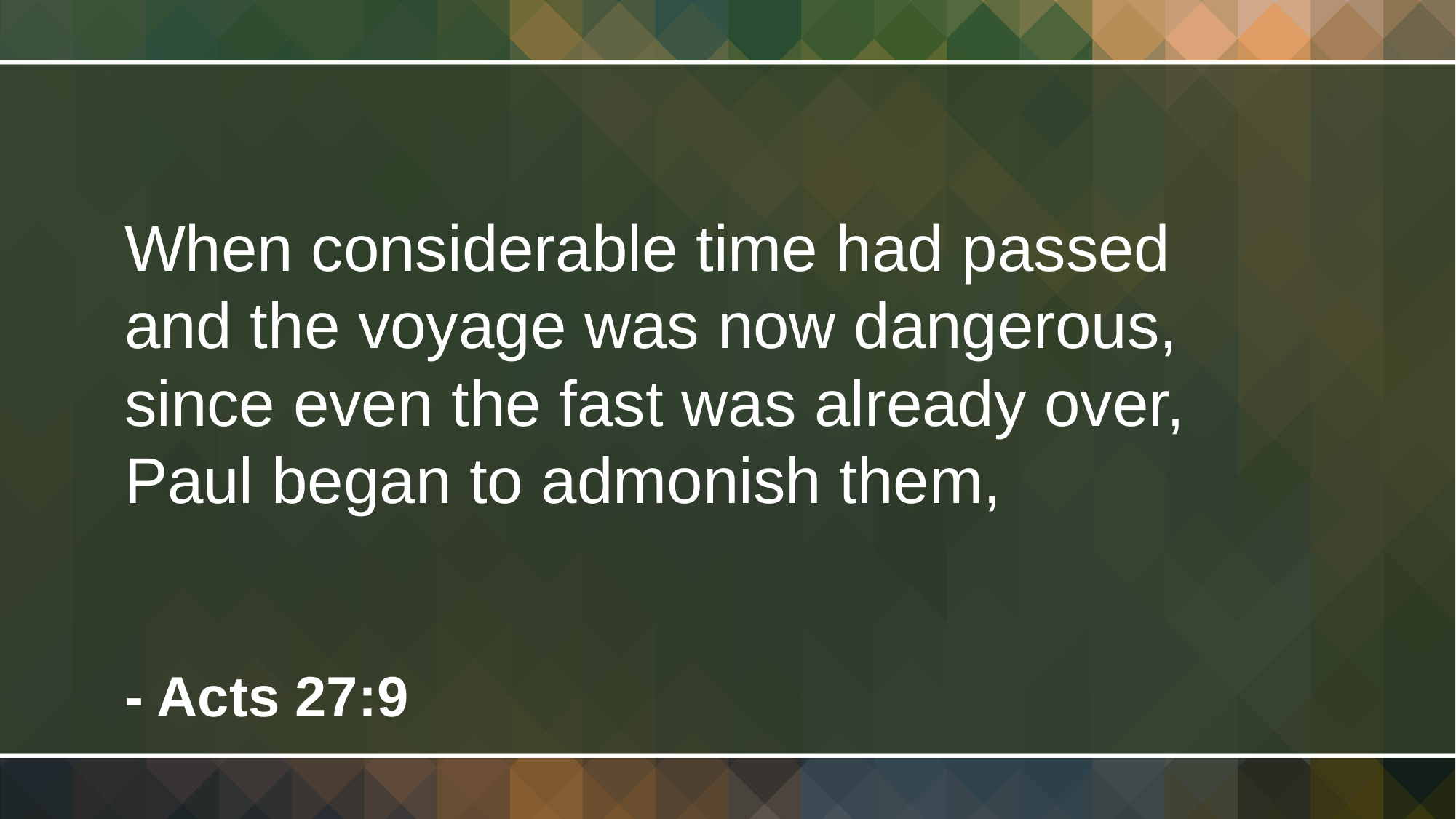

When considerable time had passed and the voyage was now dangerous, since even the fast was already over, Paul began to admonish them,
- Acts 27:9